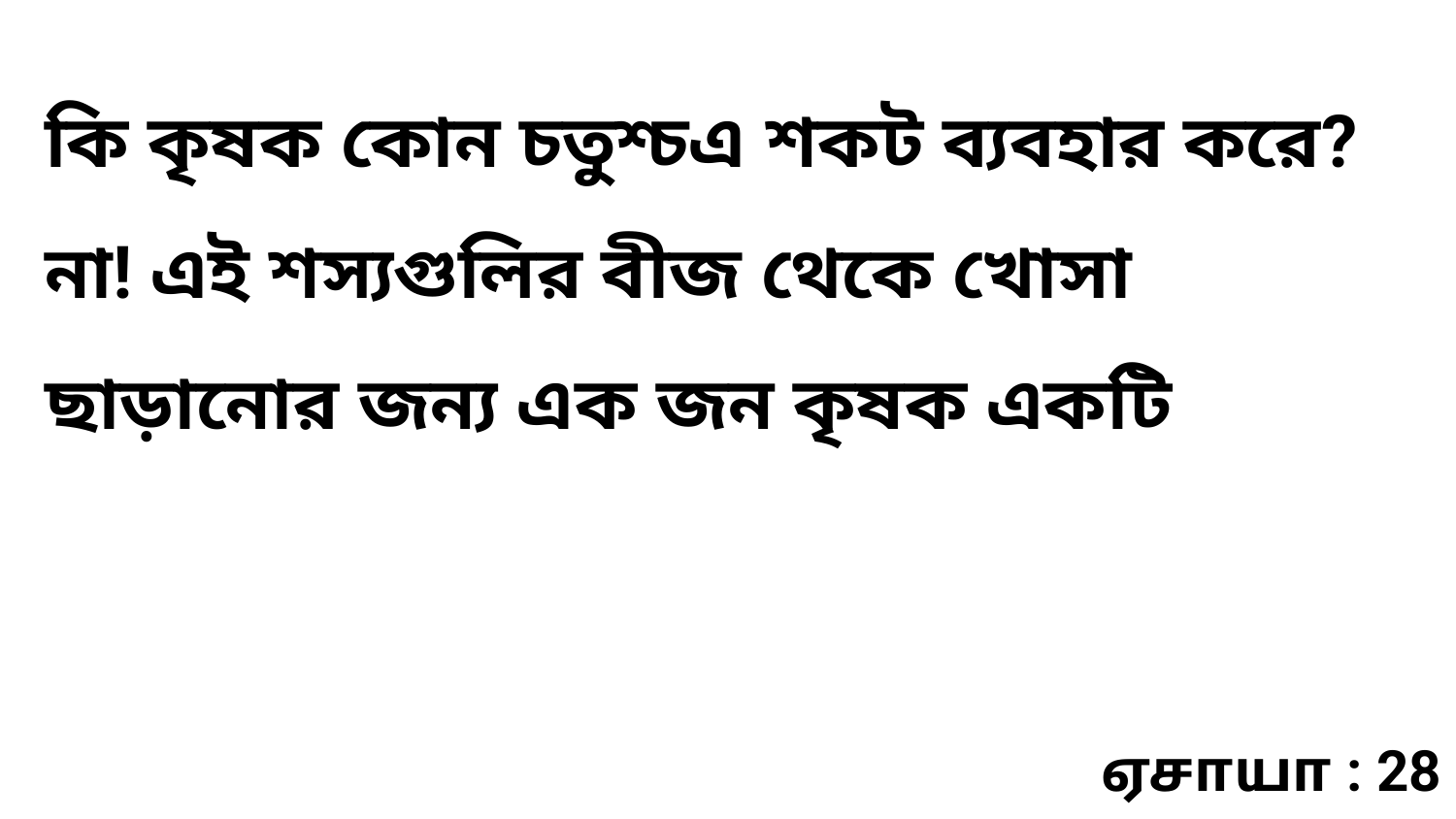

কি কৃষক কোন চতুশ্চএ শকট ব্যবহার করে? না! এই শস্যগুলির বীজ থেকে খোসা ছাড়ানোর জন্য এক জন কৃষক একটি
ஏசாயா : 28